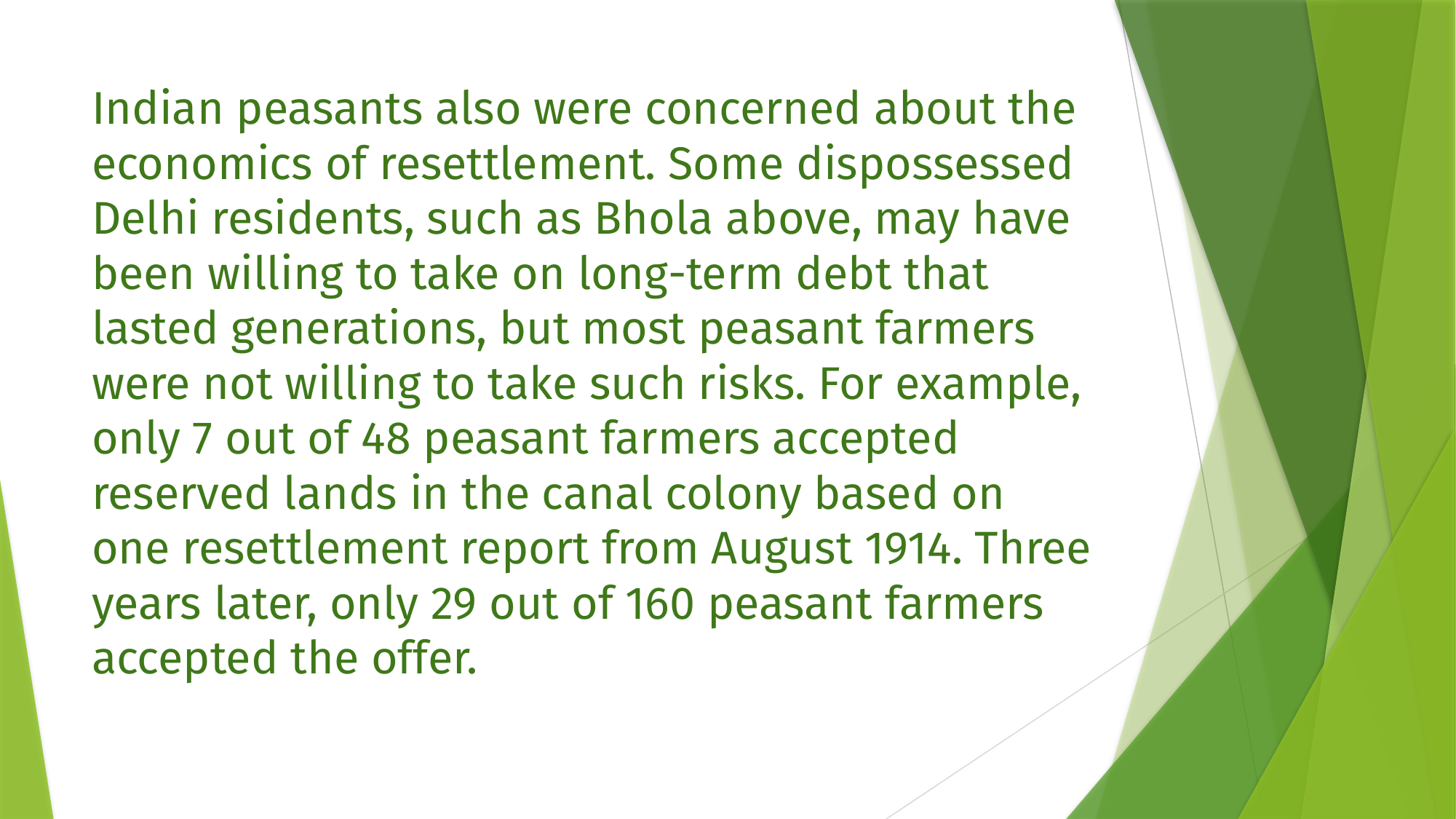

# Indian peasants also were concerned about the economics of resettlement. Some dispossessed Delhi residents, such as Bhola above, may have been willing to take on long-term debt that lasted generations, but most peasant farmers were not willing to take such risks. For example, only 7 out of 48 peasant farmers accepted reserved lands in the canal colony based on one resettlement report from August 1914. Three years later, only 29 out of 160 peasant farmers accepted the offer.